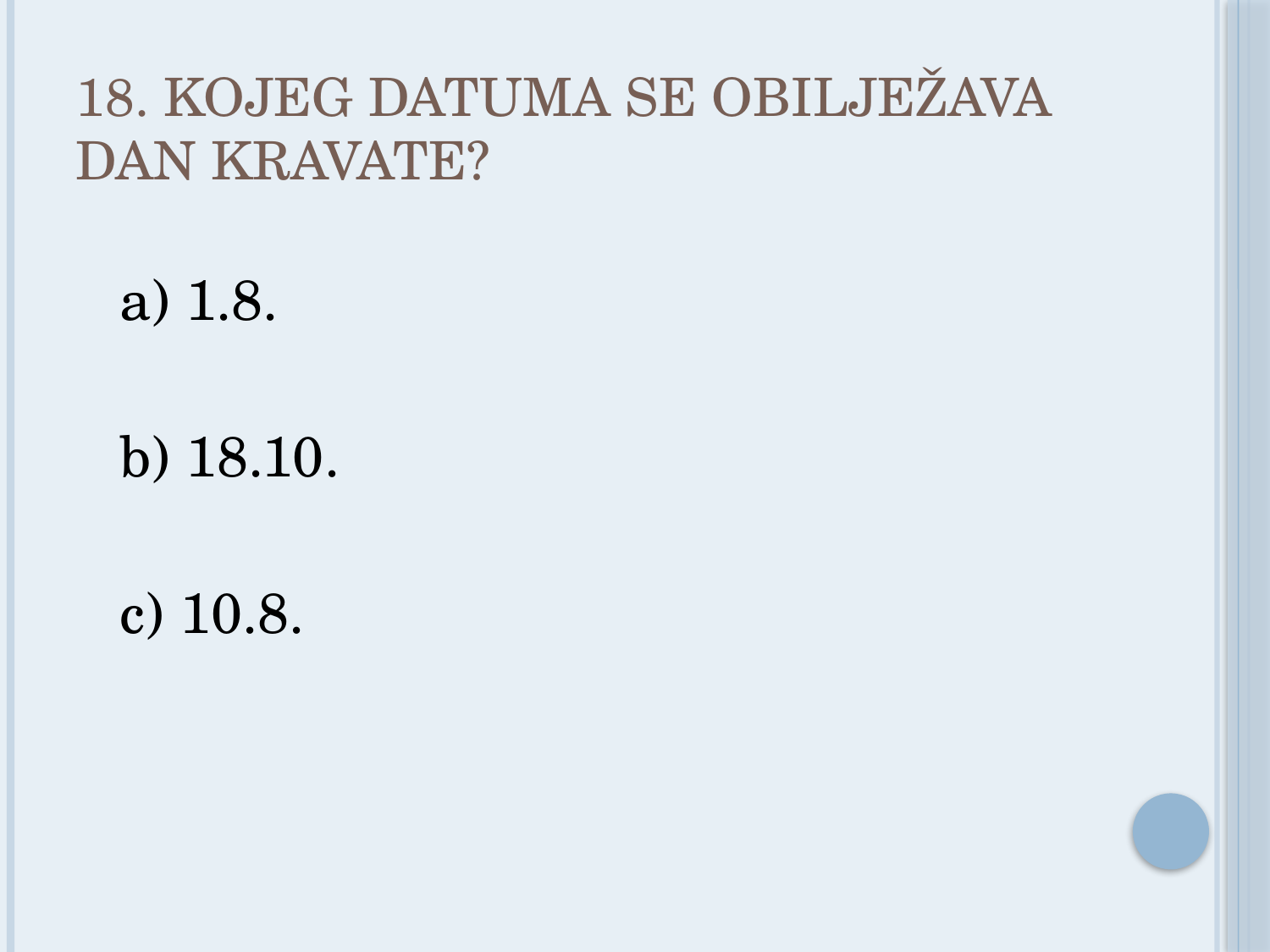

# 18. Kojeg datuma se obilježava dan kravate?
	a) 1.8.

	b) 18.10.

	c) 10.8.